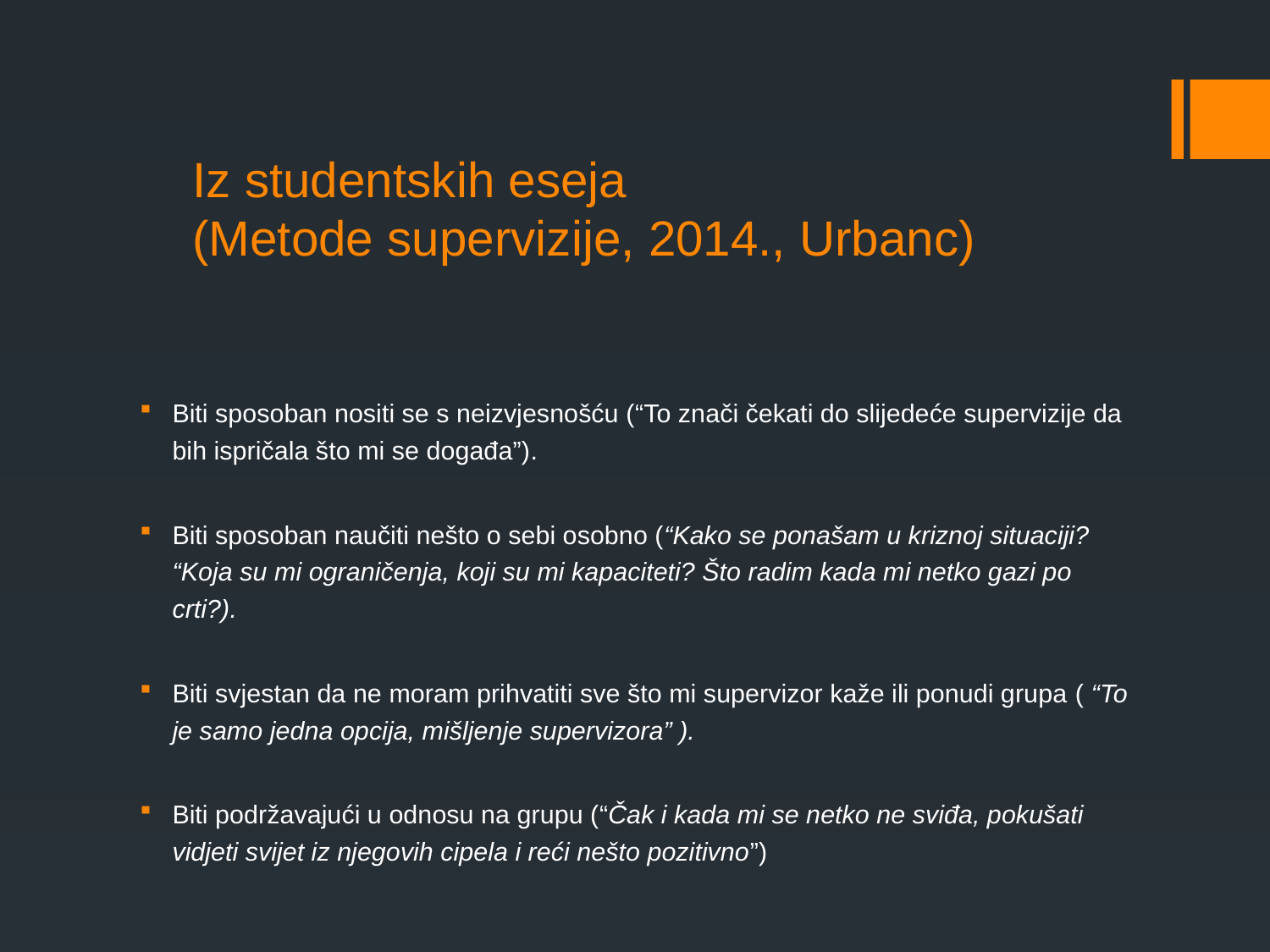

# Iz studentskih eseja (Metode supervizije, 2014., Urbanc)
Biti sposoban nositi se s neizvjesnošću (“To znači čekati do slijedeće supervizije da bih ispričala što mi se događa”).

Biti sposoban naučiti nešto o sebi osobno (“Kako se ponašam u kriznoj situaciji? “Koja su mi ograničenja, koji su mi kapaciteti? Što radim kada mi netko gazi po crti?).

Biti svjestan da ne moram prihvatiti sve što mi supervizor kaže ili ponudi grupa ( “To je samo jedna opcija, mišljenje supervizora” ).

Biti podržavajući u odnosu na grupu (“Čak i kada mi se netko ne sviđa, pokušati vidjeti svijet iz njegovih cipela i reći nešto pozitivno”)